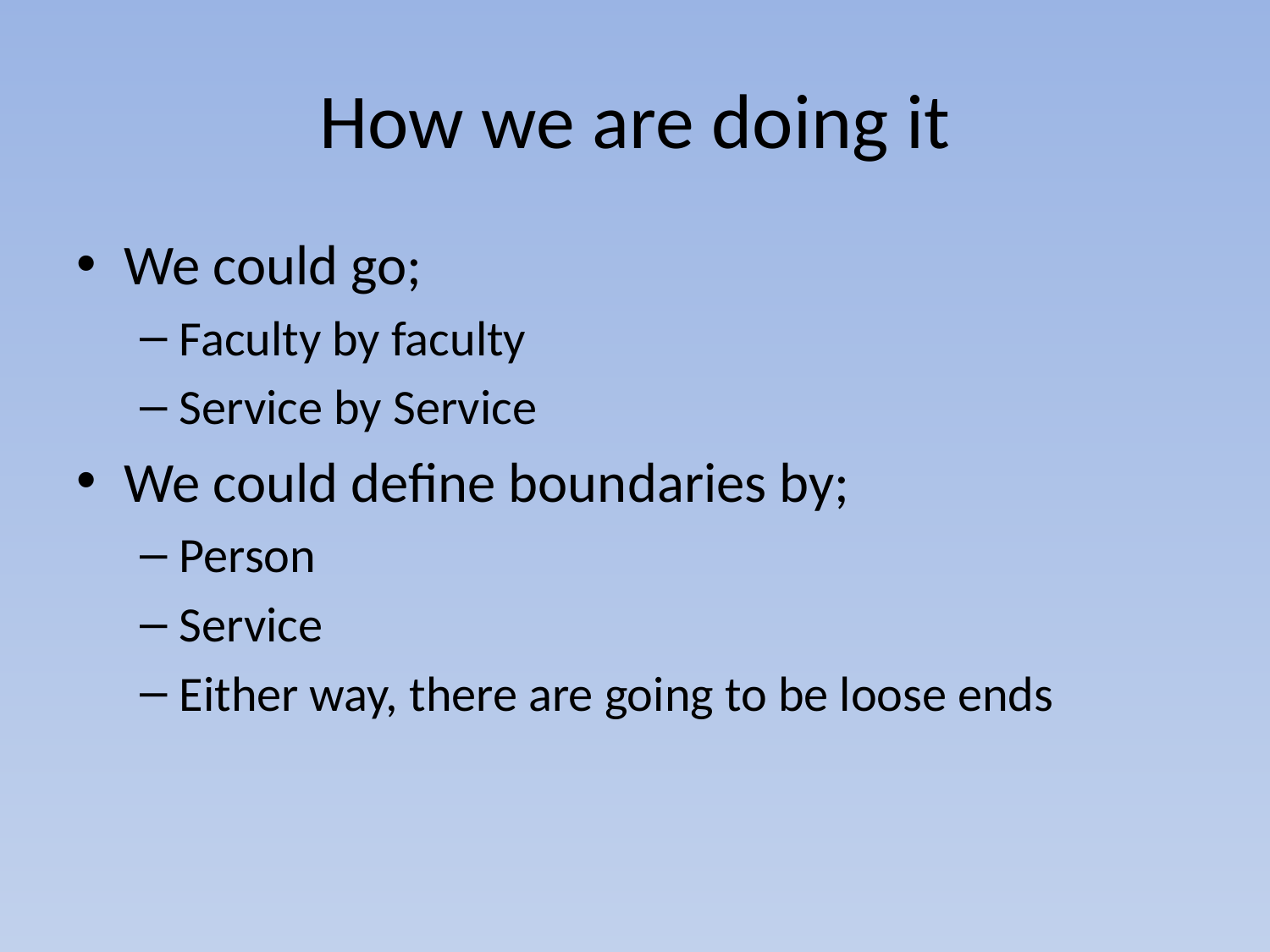

# How we are doing it
We could go;
Faculty by faculty
Service by Service
We could define boundaries by;
Person
Service
Either way, there are going to be loose ends